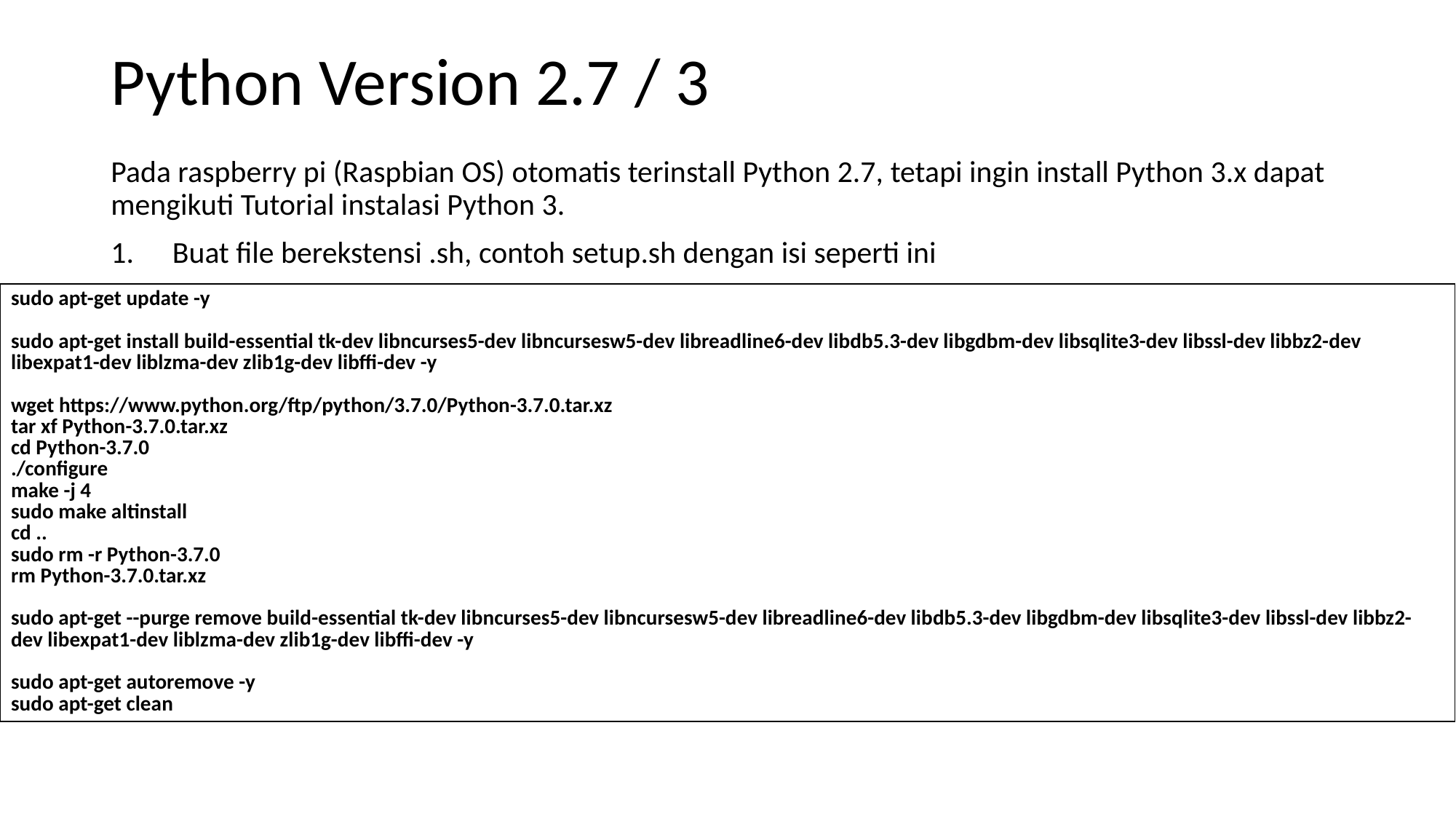

# Python Version 2.7 / 3
Pada raspberry pi (Raspbian OS) otomatis terinstall Python 2.7, tetapi ingin install Python 3.x dapat mengikuti Tutorial instalasi Python 3.
Buat file berekstensi .sh, contoh setup.sh dengan isi seperti ini

| sudo apt-get update -y sudo apt-get install build-essential tk-dev libncurses5-dev libncursesw5-dev libreadline6-dev libdb5.3-dev libgdbm-dev libsqlite3-dev libssl-dev libbz2-dev libexpat1-dev liblzma-dev zlib1g-dev libffi-dev -y wget https://www.python.org/ftp/python/3.7.0/Python-3.7.0.tar.xz tar xf Python-3.7.0.tar.xz cd Python-3.7.0 ./configure make -j 4 sudo make altinstall cd .. sudo rm -r Python-3.7.0 rm Python-3.7.0.tar.xz sudo apt-get --purge remove build-essential tk-dev libncurses5-dev libncursesw5-dev libreadline6-dev libdb5.3-dev libgdbm-dev libsqlite3-dev libssl-dev libbz2-dev libexpat1-dev liblzma-dev zlib1g-dev libffi-dev -y sudo apt-get autoremove -y sudo apt-get clean |
| --- |